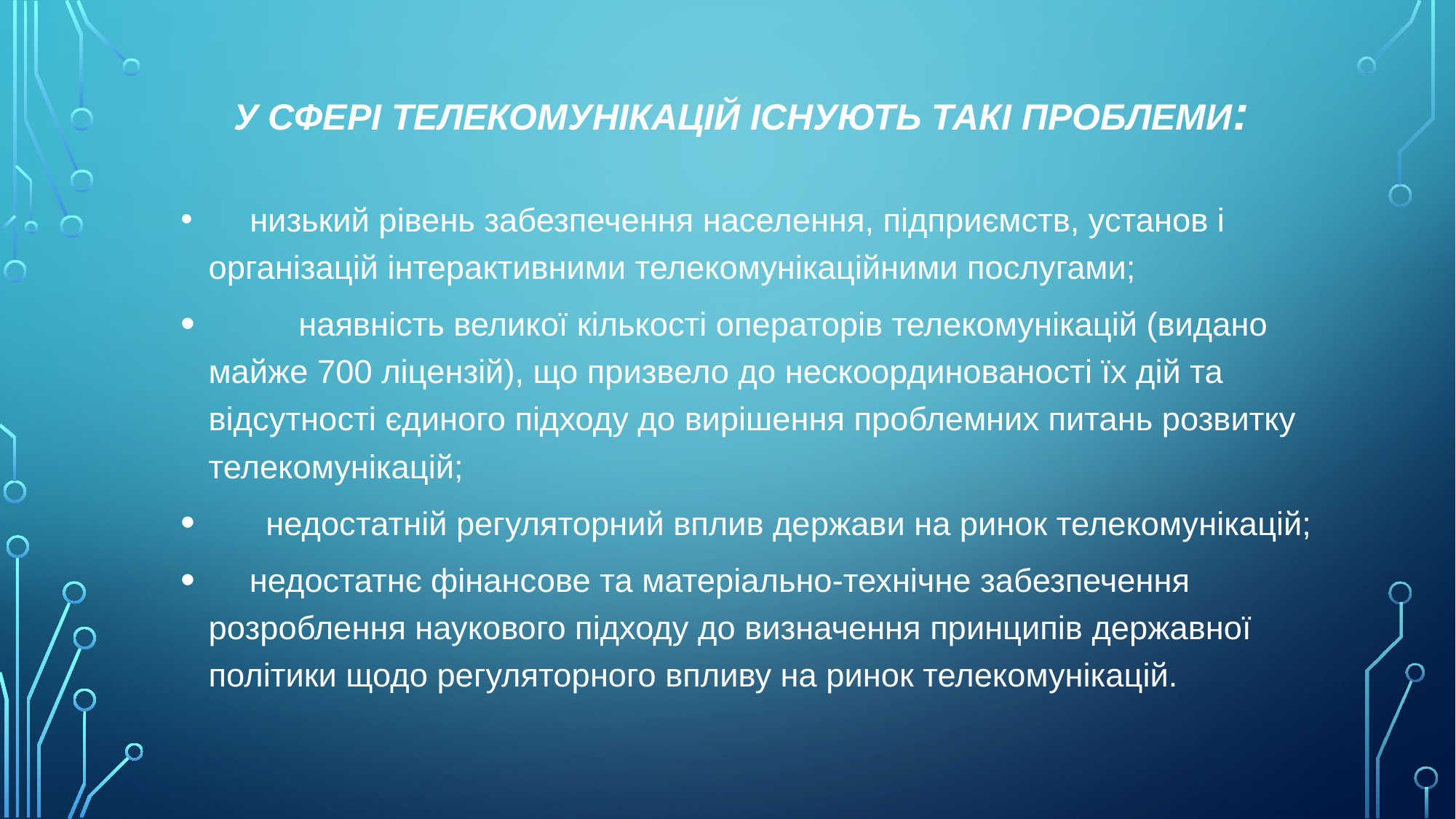

# У сфері телекомунікацій існують такі проблеми:

      низький рівень забезпечення населення, підприємств, установ і організацій інтерактивними телекомунікаційними послугами;
           наявність великої кількості операторів телекомунікацій (видано майже 700 ліцензій), що призвело до нескоординованості їх дій та відсутності єдиного підходу до вирішення проблемних питань розвитку телекомунікацій;
       недостатній регуляторний вплив держави на ринок телекомунікацій;
     недостатнє фінансове та матеріально-технічне забезпечення розроблення наукового підходу до визначення принципів державної політики щодо регуляторного впливу на ринок телекомунікацій.